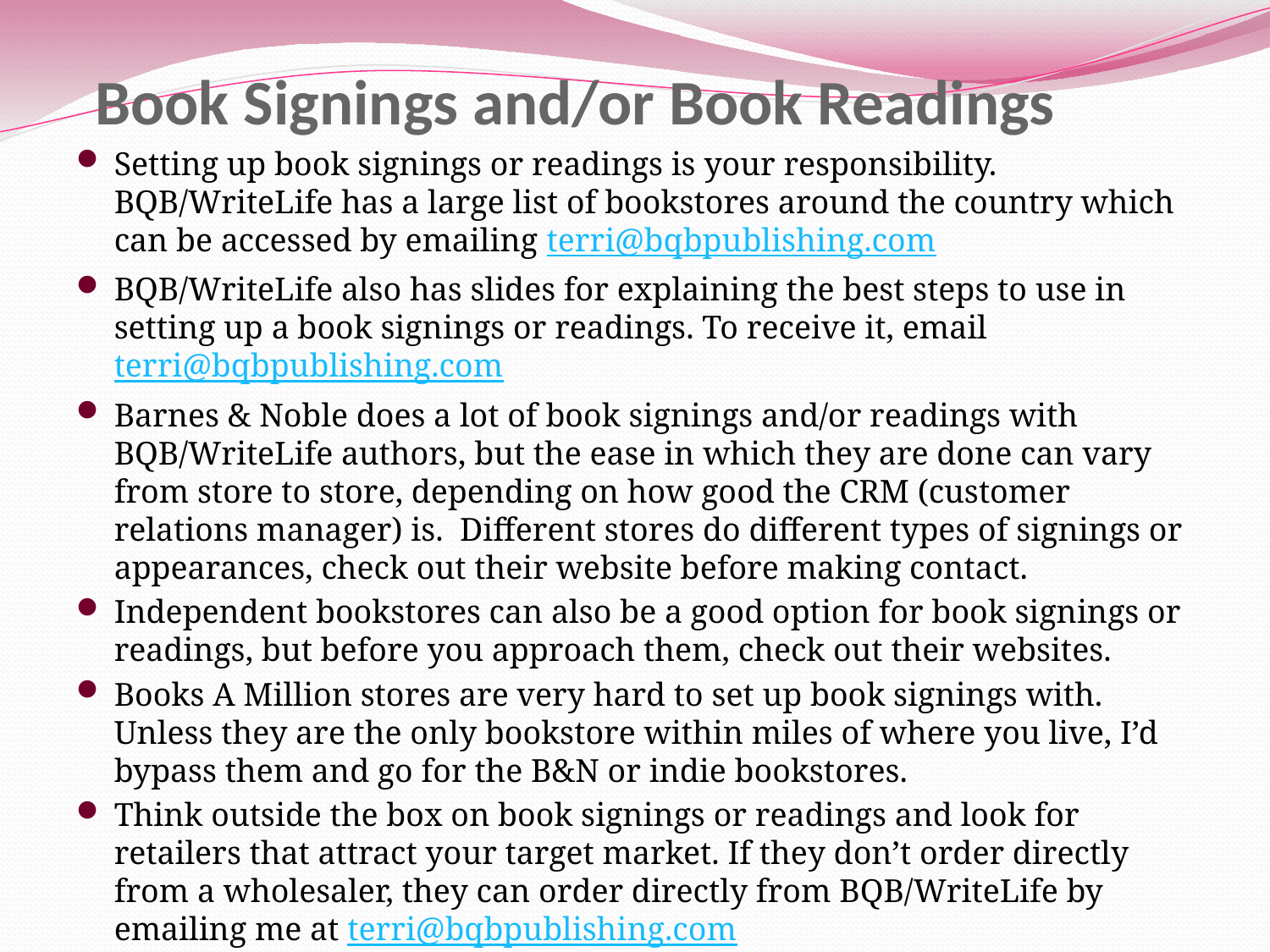

# Book Signings and/or Book Readings
Setting up book signings or readings is your responsibility. BQB/WriteLife has a large list of bookstores around the country which can be accessed by emailing terri@bqbpublishing.com
BQB/WriteLife also has slides for explaining the best steps to use in setting up a book signings or readings. To receive it, email terri@bqbpublishing.com
Barnes & Noble does a lot of book signings and/or readings with BQB/WriteLife authors, but the ease in which they are done can vary from store to store, depending on how good the CRM (customer relations manager) is.  Different stores do different types of signings or appearances, check out their website before making contact.
Independent bookstores can also be a good option for book signings or readings, but before you approach them, check out their websites.
Books A Million stores are very hard to set up book signings with. Unless they are the only bookstore within miles of where you live, I’d bypass them and go for the B&N or indie bookstores.
Think outside the box on book signings or readings and look for retailers that attract your target market. If they don’t order directly from a wholesaler, they can order directly from BQB/WriteLife by emailing me at terri@bqbpublishing.com